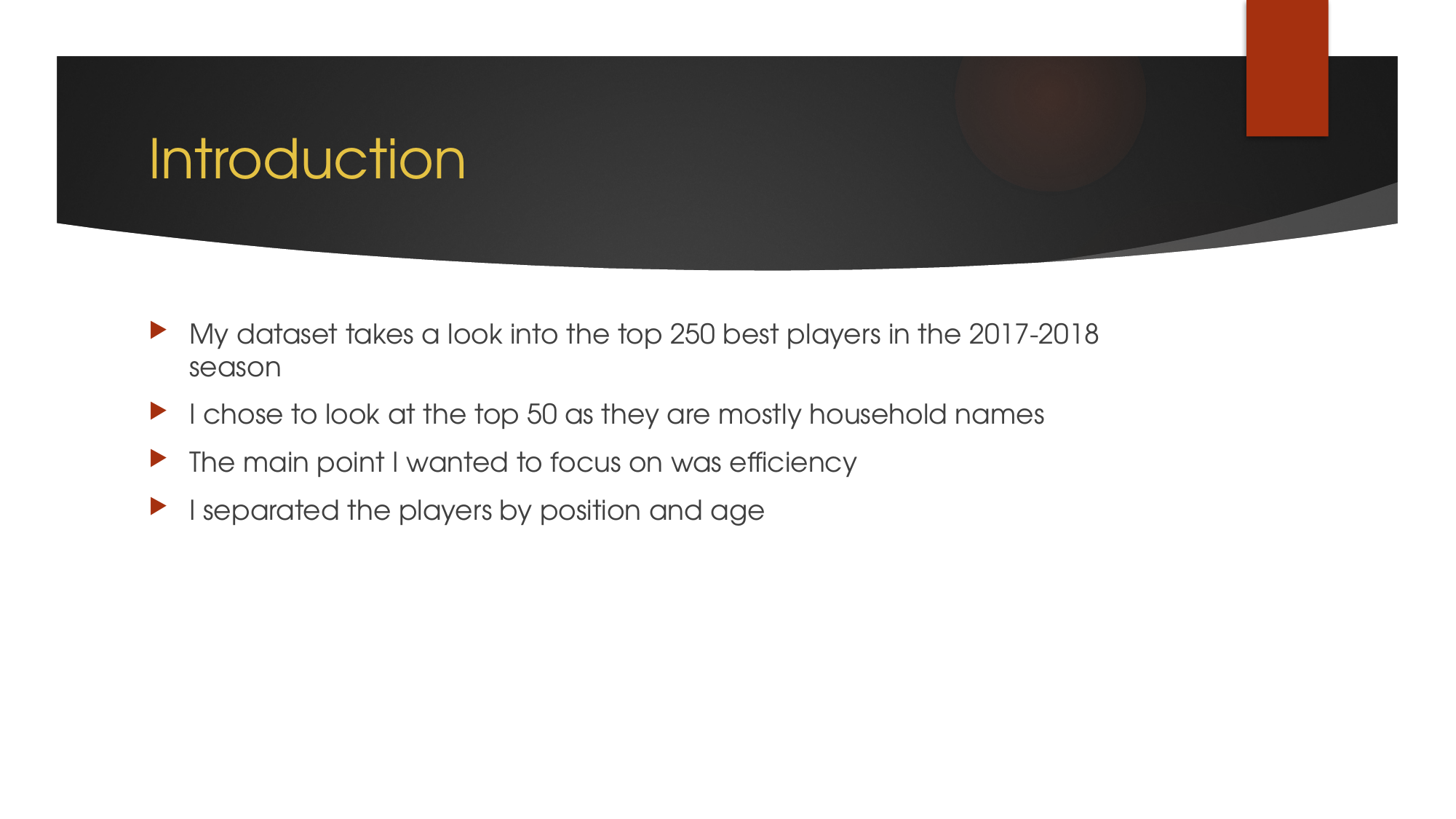

# Introduction
My dataset takes a look into the top 250 best players in the 2017-2018 season
I chose to look at the top 50 as they are mostly household names
The main point I wanted to focus on was efficiency
I separated the players by position and age